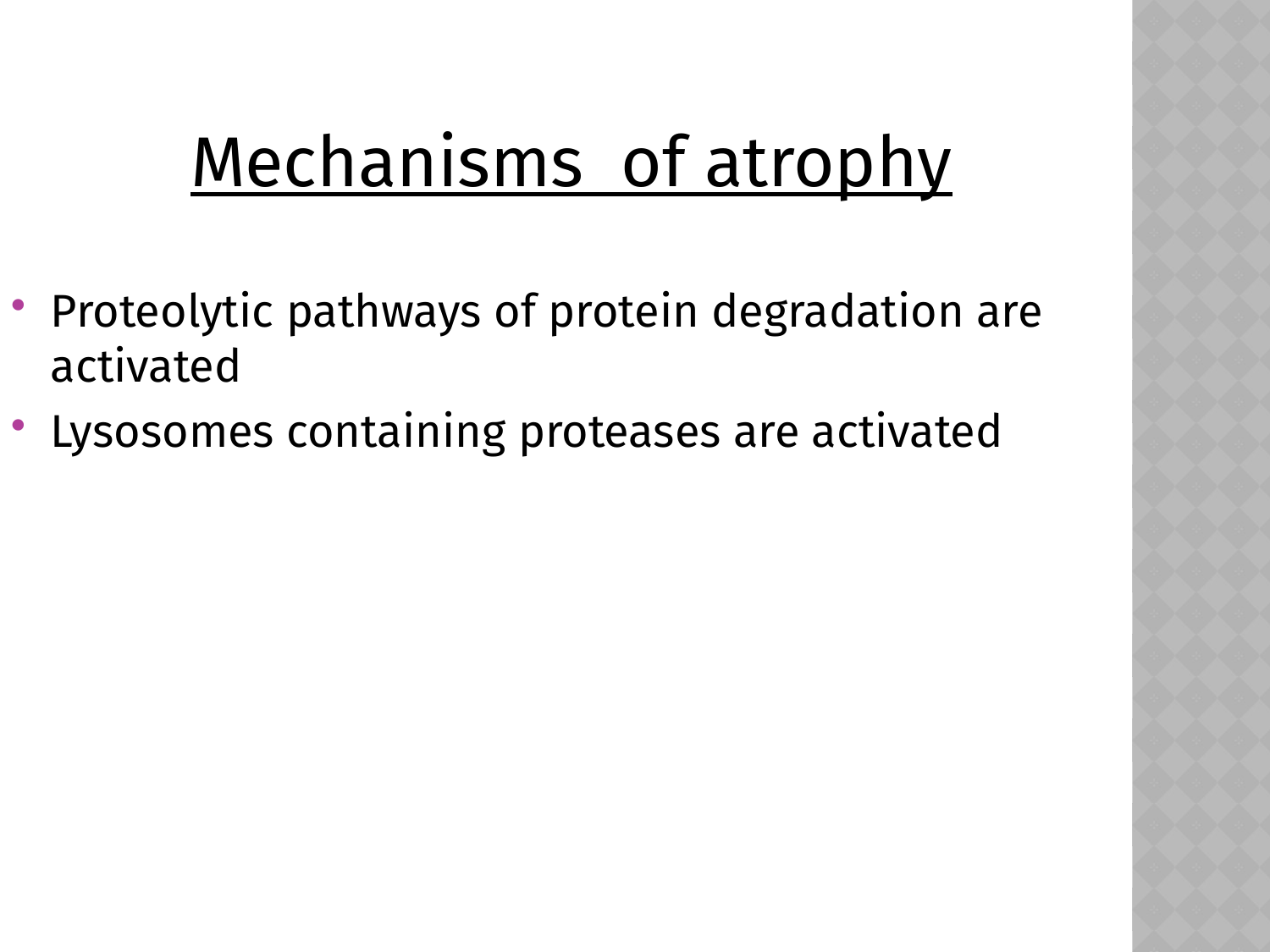

Mechanisms  of atrophy
Proteolytic pathways of protein degradation are activated
Lysosomes containing proteases are activated